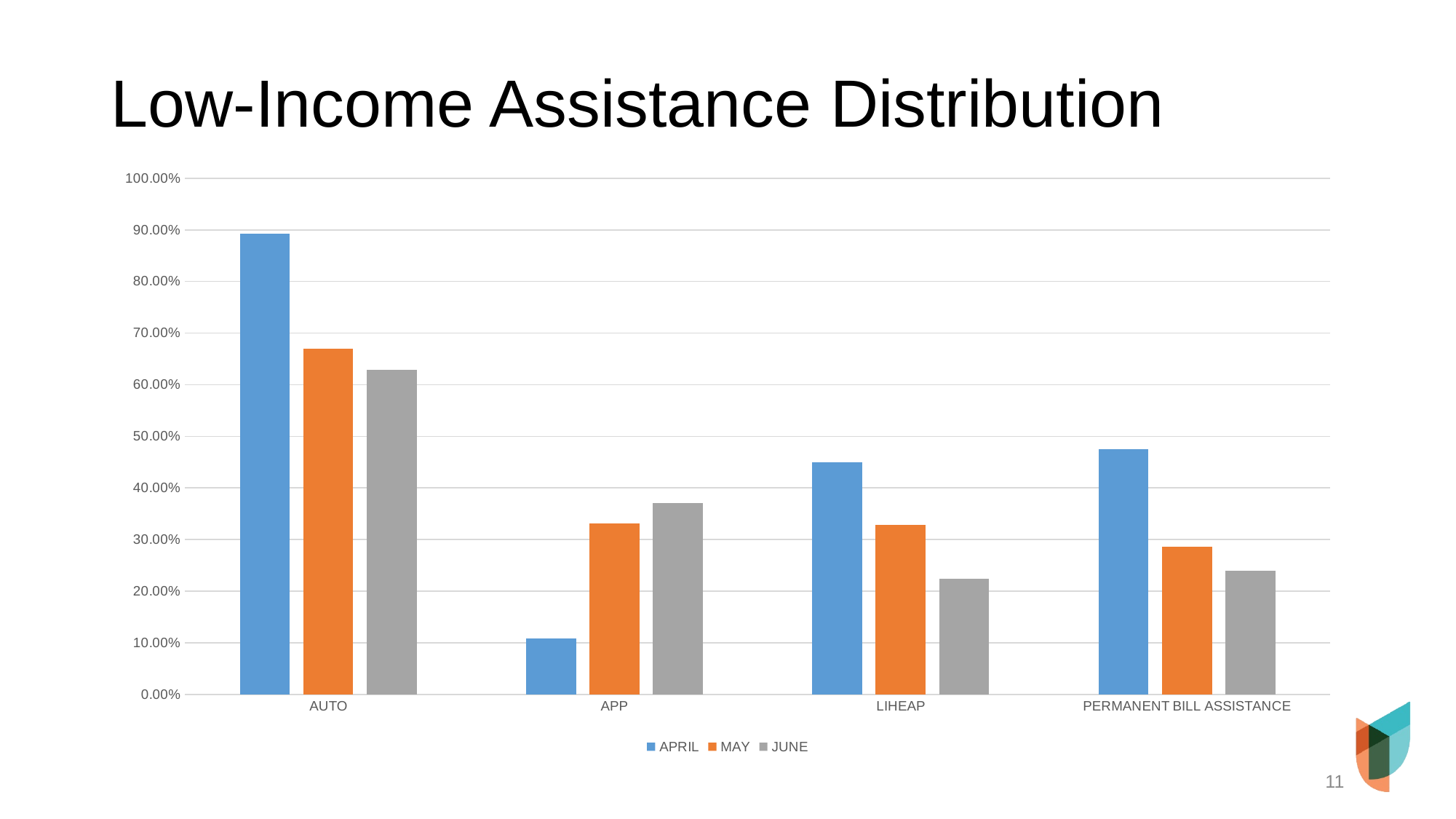

# Low-Income Assistance Distribution

### Chart

| Category |  |  |  |
|---|---|---|---|
| AUTO | 0.8918782093006437 | 0.6695859872611465 | 0.6295233540570699 |
| APP | 0.10812179069935633 | 0.3304140127388535 | 0.37047664594293 |
| LIHEAP | 0.44907407407407407 | 0.32767489711934156 | 0.22325102880658437 |
| PERMANENT BILL ASSISTANCE | 0.4752135074114067 | 0.28605084912142925 | 0.23873564346716403 |
11